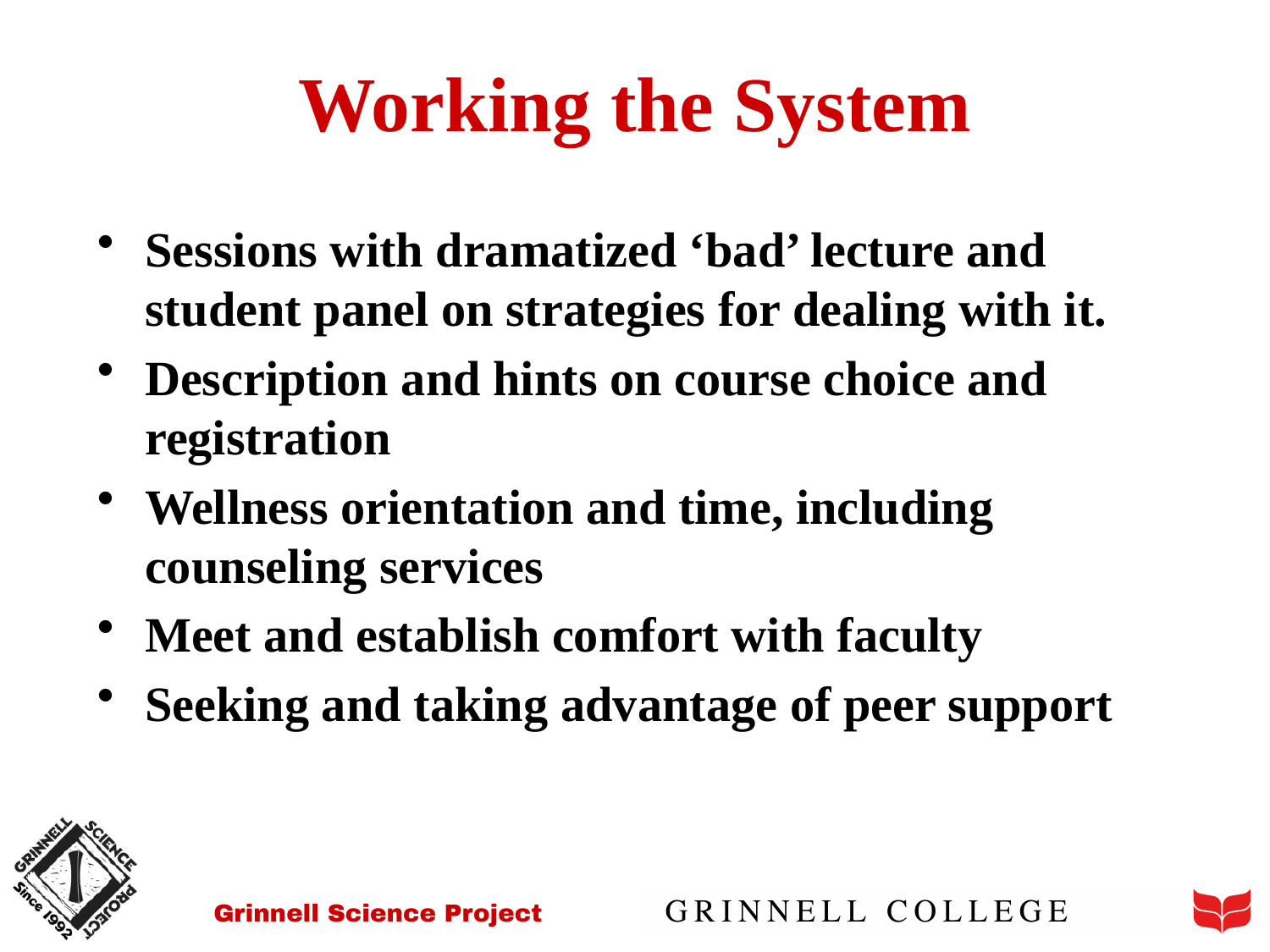

# Working the System
Sessions with dramatized ‘bad’ lecture and student panel on strategies for dealing with it.
Description and hints on course choice and registration
Wellness orientation and time, including counseling services
Meet and establish comfort with faculty
Seeking and taking advantage of peer support